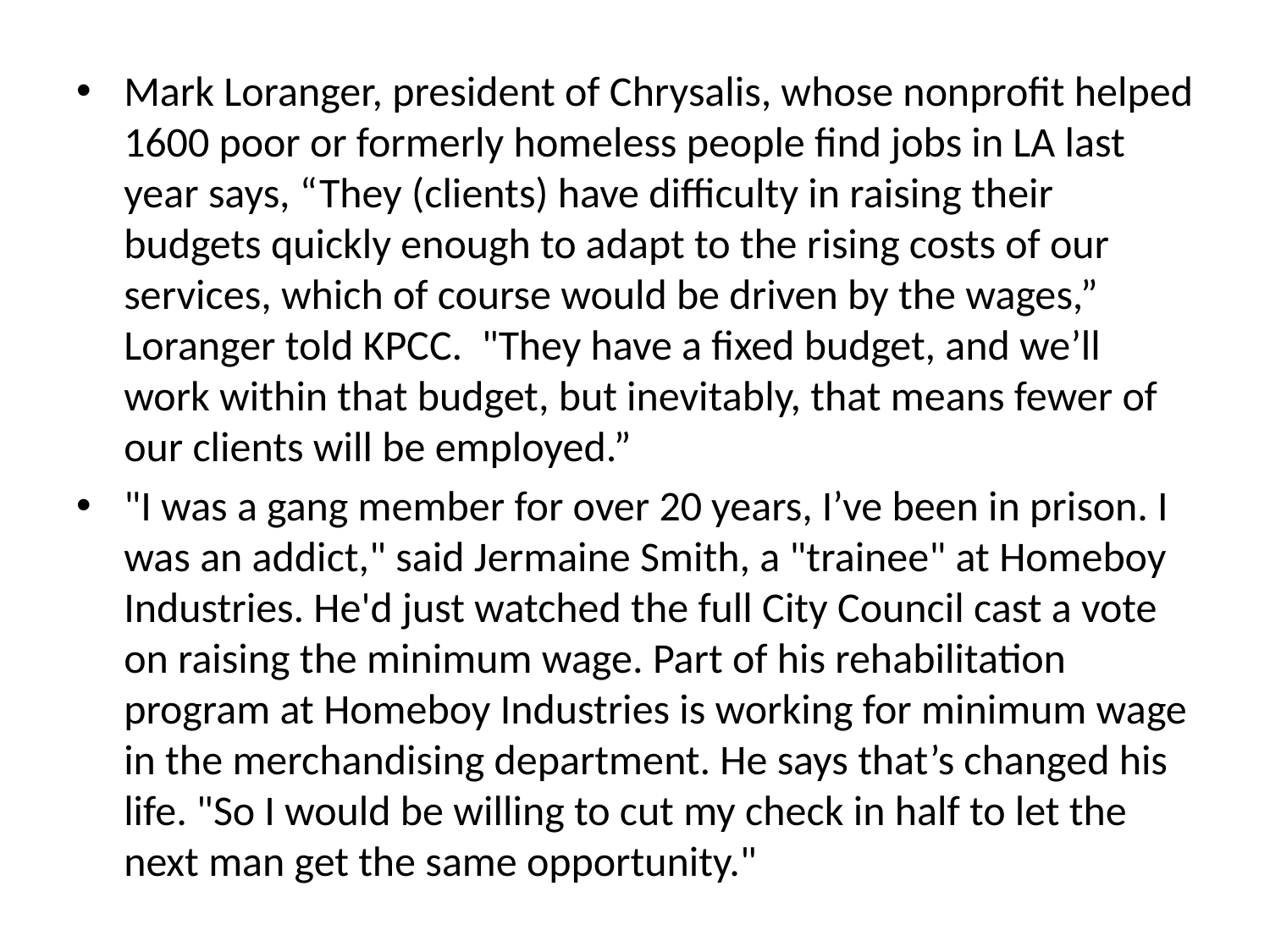

Mark Loranger, president of Chrysalis, whose nonprofit helped 1600 poor or formerly homeless people find jobs in LA last year says, “They (clients) have difficulty in raising their budgets quickly enough to adapt to the rising costs of our services, which of course would be driven by the wages,” Loranger told KPCC.  "They have a fixed budget, and we’ll work within that budget, but inevitably, that means fewer of our clients will be employed.”
"I was a gang member for over 20 years, I’ve been in prison. I was an addict," said Jermaine Smith, a "trainee" at Homeboy Industries. He'd just watched the full City Council cast a vote on raising the minimum wage. Part of his rehabilitation program at Homeboy Industries is working for minimum wage in the merchandising department. He says that’s changed his life. "So I would be willing to cut my check in half to let the next man get the same opportunity."